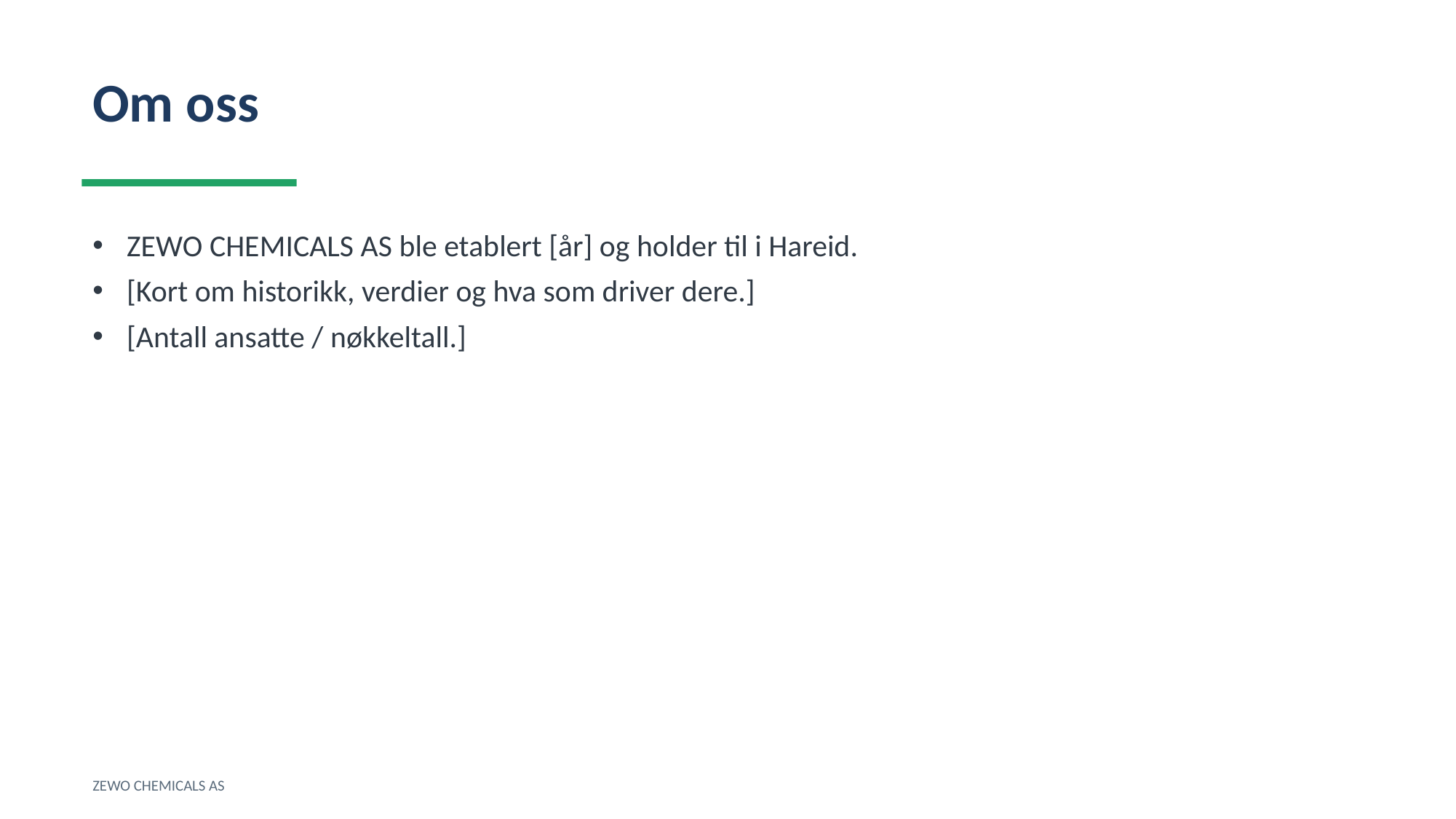

Om oss

ZEWO CHEMICALS AS ble etablert [år] og holder til i Hareid.
[Kort om historikk, verdier og hva som driver dere.]
[Antall ansatte / nøkkeltall.]
ZEWO CHEMICALS AS